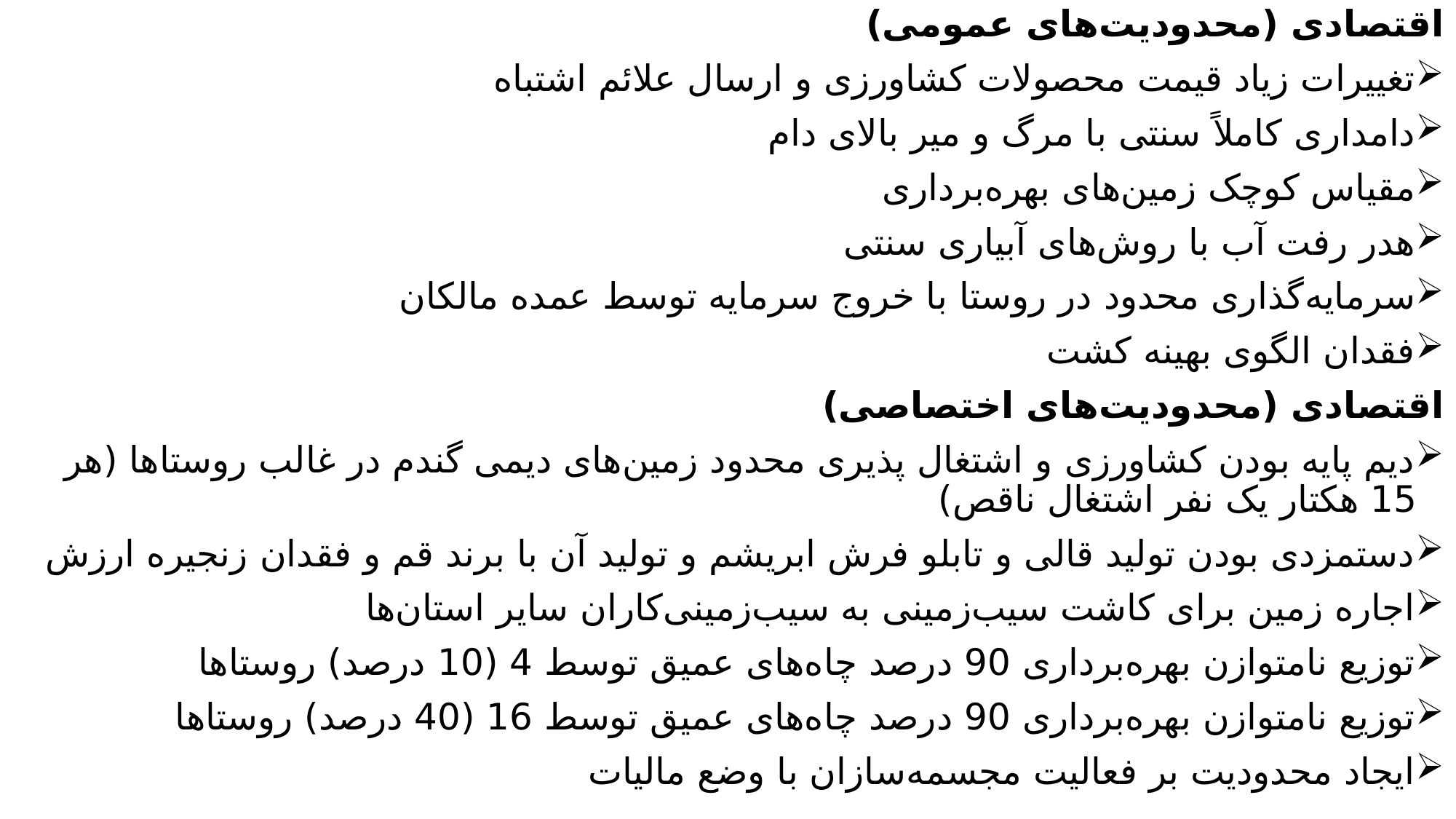

اقتصادی (محدودیت‌های عمومی)
تغییرات زیاد قیمت محصولات کشاورزی و ارسال علائم اشتباه
دامداری کاملاً سنتی با مرگ و میر بالای دام
مقیاس کوچک زمین‌های بهره‌برداری
هدر رفت آب با روش‌های آبیاری سنتی
سرمایه‌گذاری محدود در روستا با خروج سرمایه توسط عمده مالکان
فقدان الگوی بهینه کشت
اقتصادی (محدودیت‌های اختصاصی)
دیم پایه بودن کشاورزی و اشتغال پذیری محدود زمین‌های دیمی گندم در غالب روستاها (هر 15 هکتار یک نفر اشتغال ناقص)
دستمزدی بودن تولید قالی و تابلو فرش ابریشم و تولید آن با برند قم و فقدان زنجیره ارزش
اجاره زمین برای کاشت سیب‌زمینی به سیب‌زمینی‌کاران سایر استان‌ها
توزیع نامتوازن بهره‌برداری 90 درصد چاه‌های عمیق توسط 4 (10 درصد) روستاها
توزیع نامتوازن بهره‌برداری 90 درصد چاه‌های عمیق توسط 16 (40 درصد) روستاها
ایجاد محدودیت بر فعالیت مجسمه‌سازان با وضع مالیات